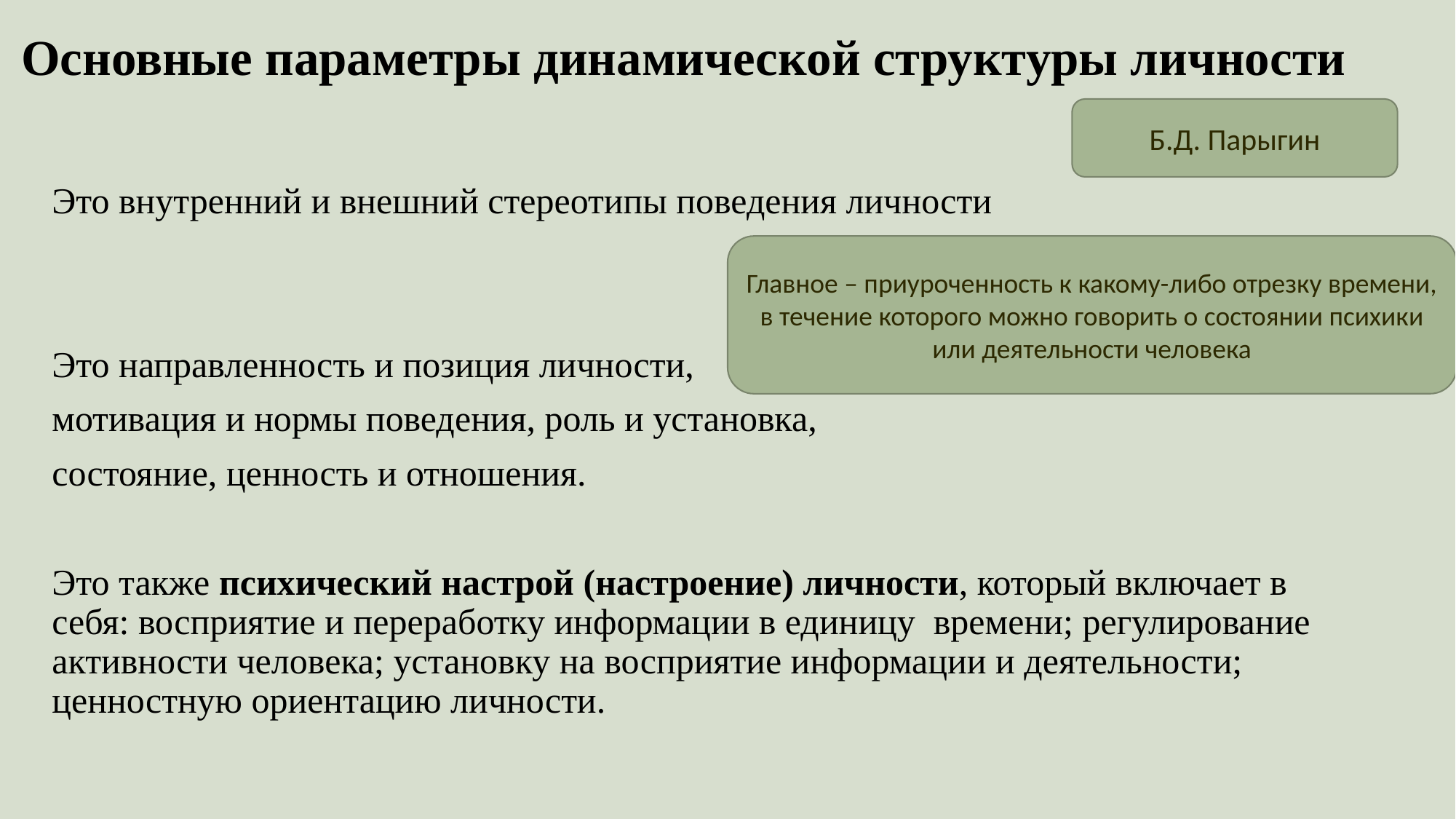

# Основные параметры динамической структуры личности
Б.Д. Парыгин
Это внутренний и внешний стереотипы поведения личности

Это направленность и позиция личности,
мотивация и нормы поведения, роль и установка,
состояние, ценность и отношения.

Это также психический настрой (настроение) личности, который включает в себя: восприятие и переработку информации в единицу  времени; регулирование активности человека; установку на восприятие информации и деятельности; ценностную ориентацию личности.

Главное – приуроченность к какому-либо отрезку времени, в течение которого можно говорить о состоянии психики или деятельности человека